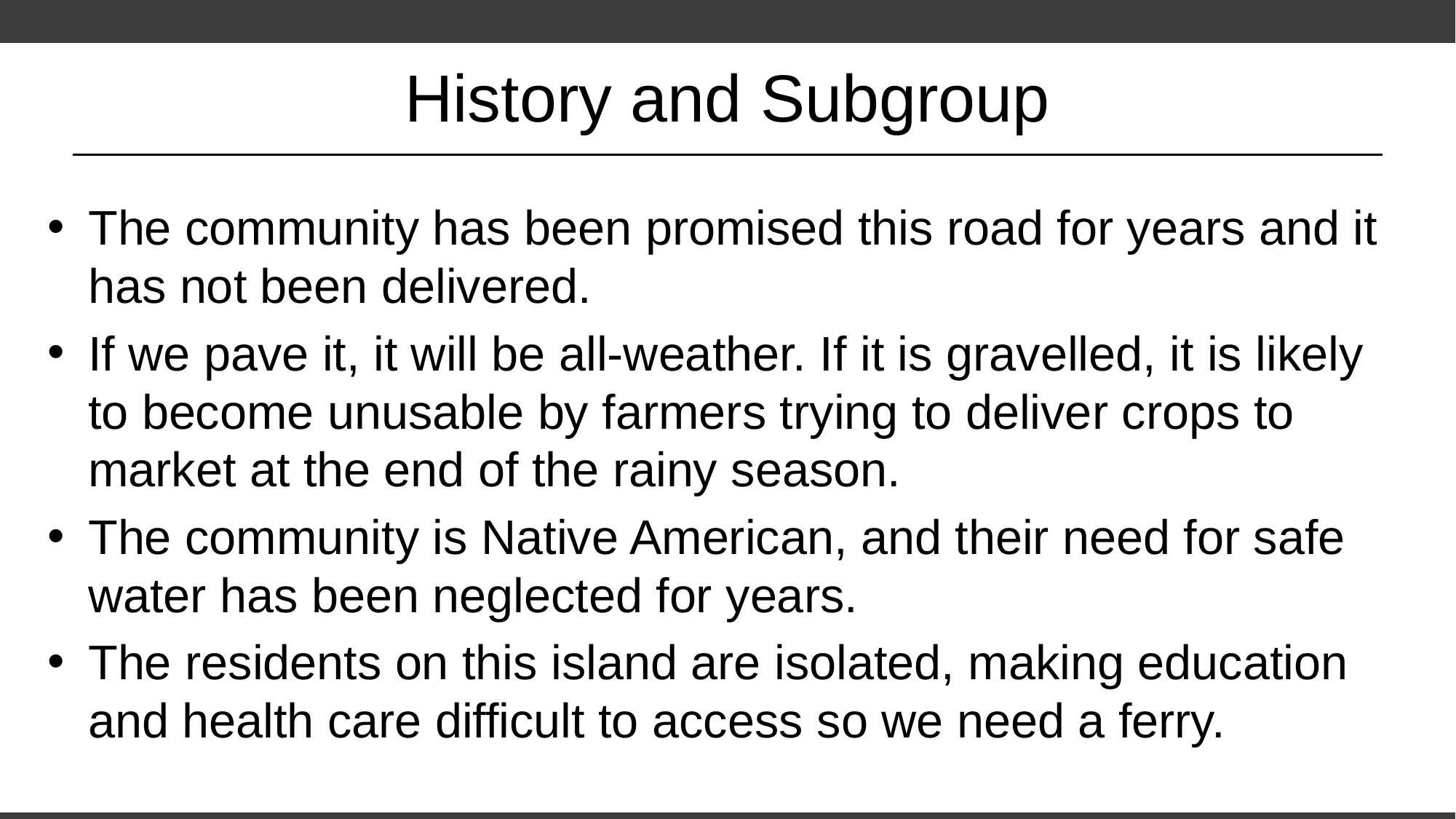

# History and Subgroup
The community has been promised this road for years and it has not been delivered.
If we pave it, it will be all-weather. If it is gravelled, it is likely to become unusable by farmers trying to deliver crops to market at the end of the rainy season.
The community is Native American, and their need for safe water has been neglected for years.
The residents on this island are isolated, making education and health care difficult to access so we need a ferry.